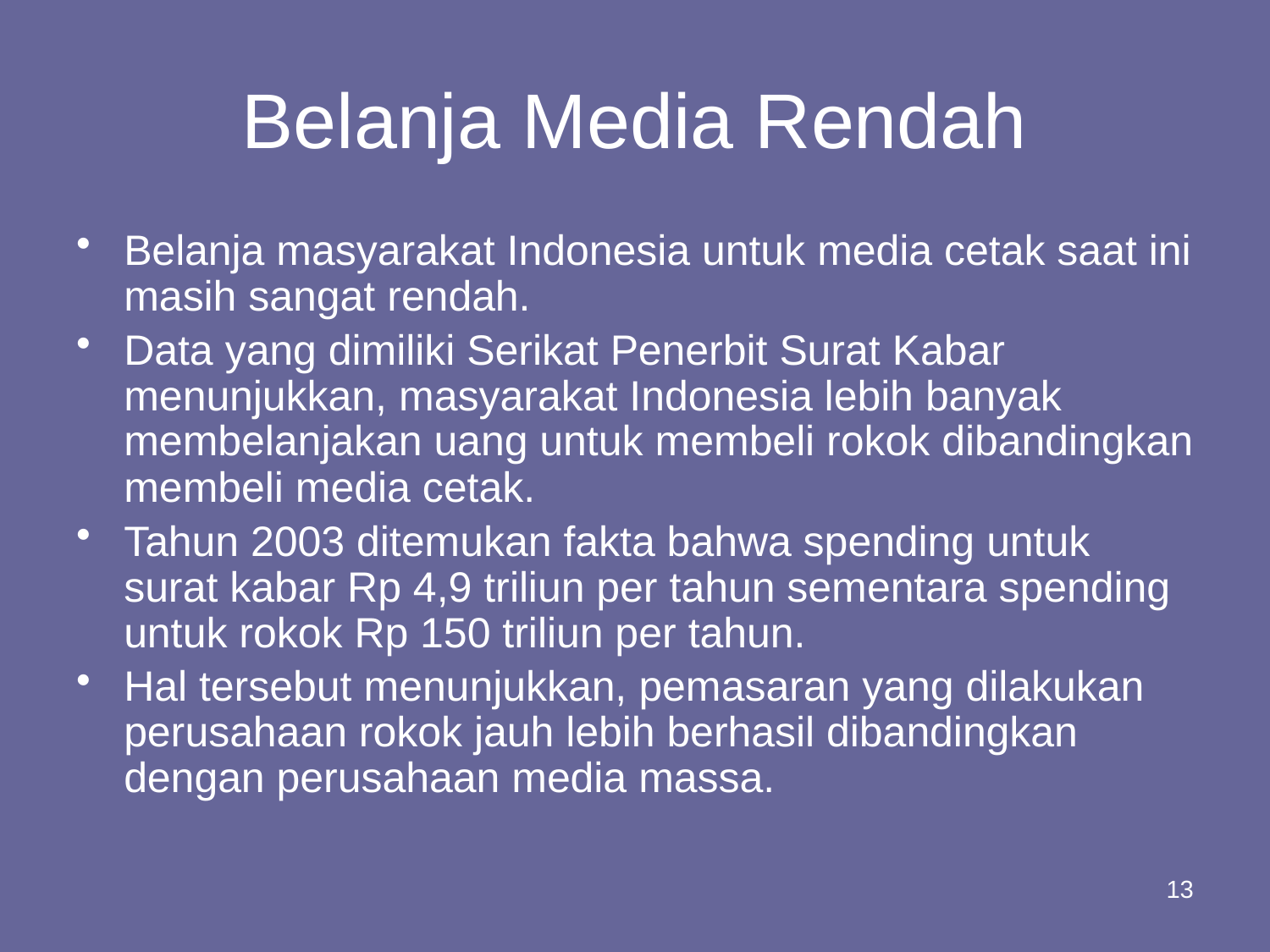

# Belanja Media Rendah
Belanja masyarakat Indonesia untuk media cetak saat ini masih sangat rendah.
Data yang dimiliki Serikat Penerbit Surat Kabar menunjukkan, masyarakat Indonesia lebih banyak membelanjakan uang untuk membeli rokok dibandingkan membeli media cetak.
Tahun 2003 ditemukan fakta bahwa spending untuk surat kabar Rp 4,9 triliun per tahun sementara spending untuk rokok Rp 150 triliun per tahun.
Hal tersebut menunjukkan, pemasaran yang dilakukan perusahaan rokok jauh lebih berhasil dibandingkan dengan perusahaan media massa.

13